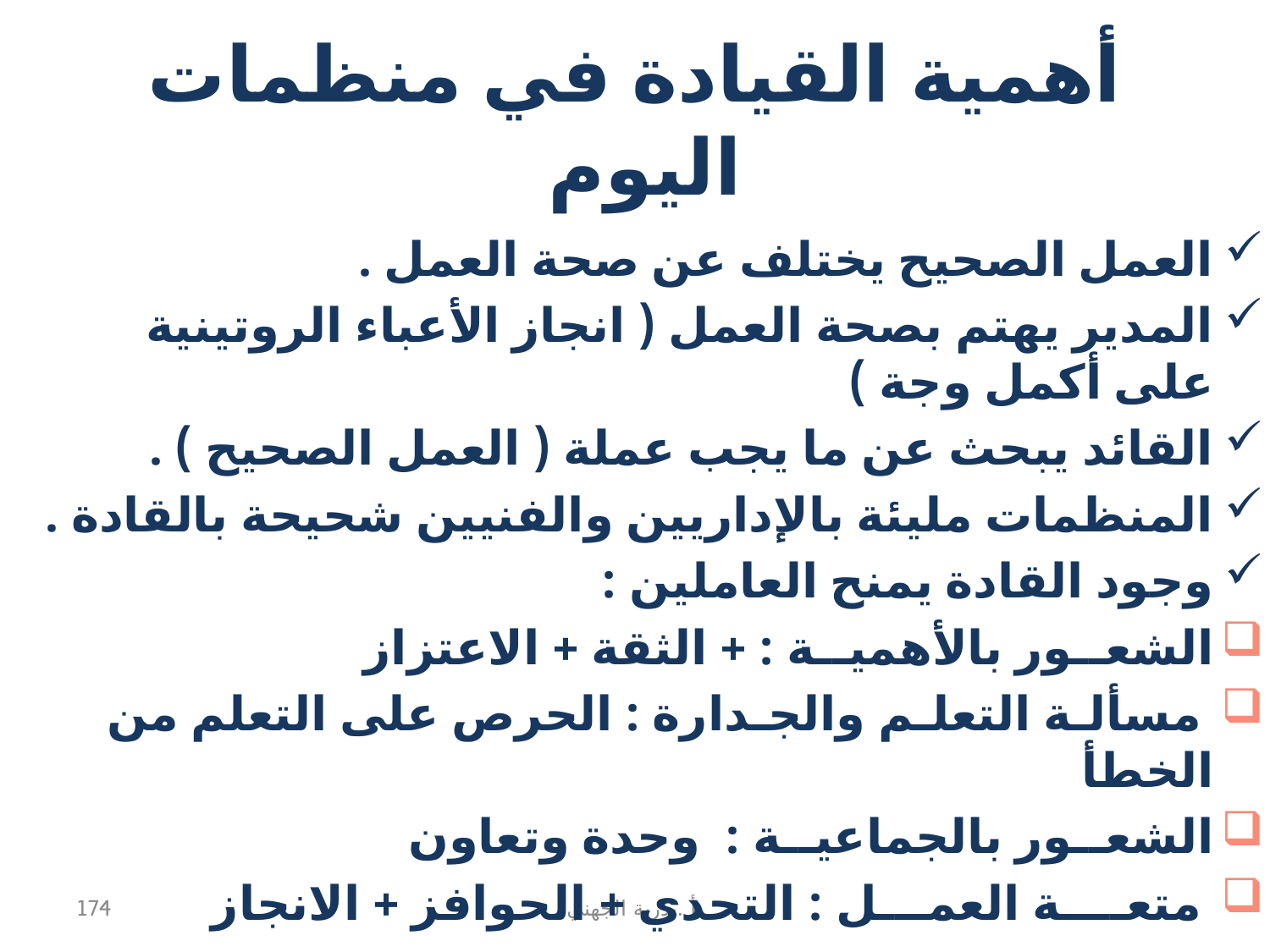

# أهمية القيادة في منظمات اليوم
العمل الصحيح يختلف عن صحة العمل .
المدير يهتم بصحة العمل ( انجاز الأعباء الروتينية على أكمل وجة )
القائد يبحث عن ما يجب عملة ( العمل الصحيح ) .
المنظمات مليئة بالإداريين والفنيين شحيحة بالقادة .
وجود القادة يمنح العاملين :
الشعــور بالأهميــة : + الثقة + الاعتزاز
 مسألـة التعلـم والجـدارة : الحرص على التعلم من الخطأ
الشعــور بالجماعيــة :  وحدة وتعاون
 متعــــة العمـــل : التحدي + الحوافز + الانجاز

174
أ .بدرية الجهني